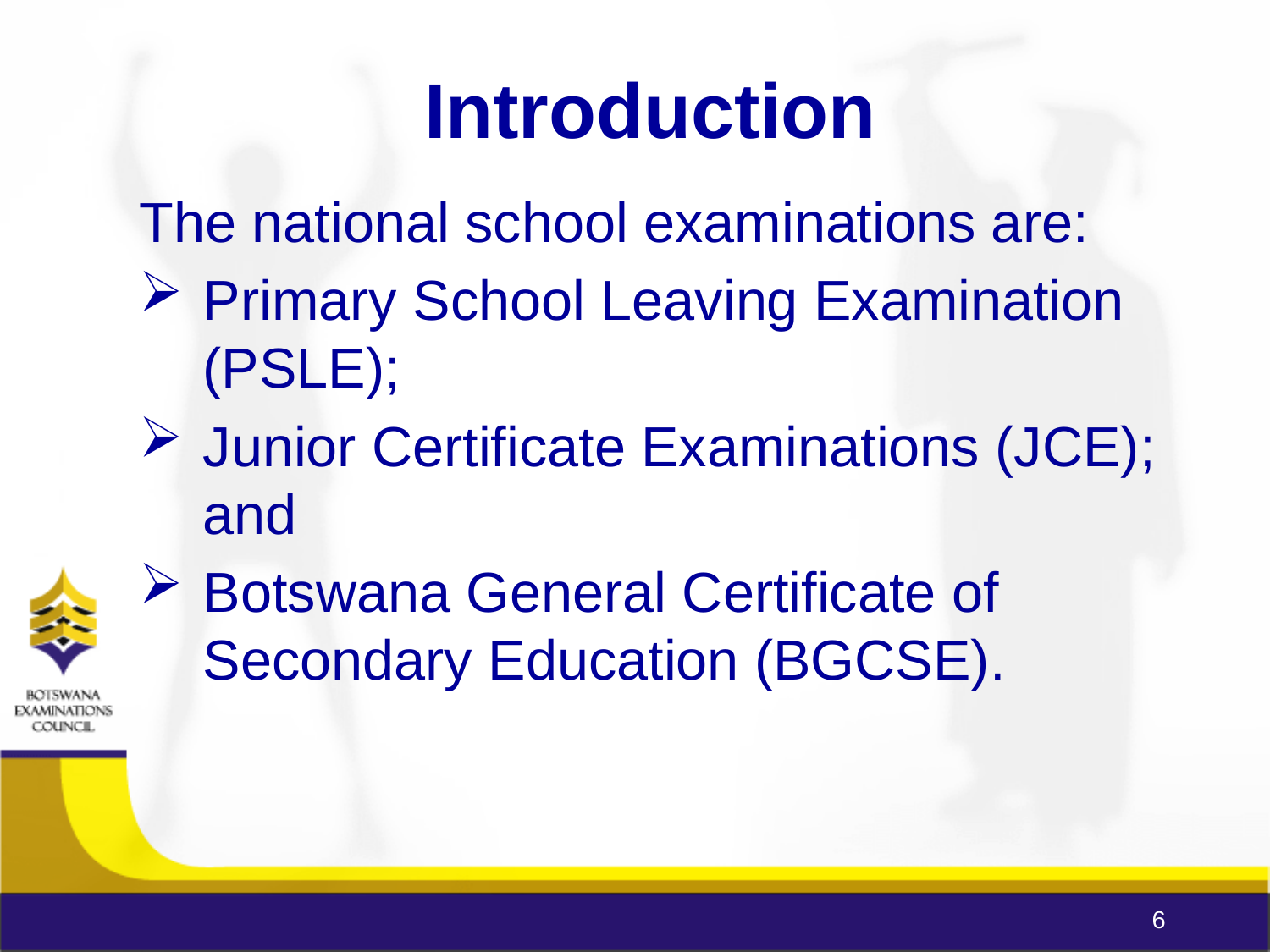

Introduction

The national school examinations are:
Primary School Leaving Examination (PSLE);
Junior Certificate Examinations (JCE); and
Botswana General Certificate of Secondary Education (BGCSE).
6